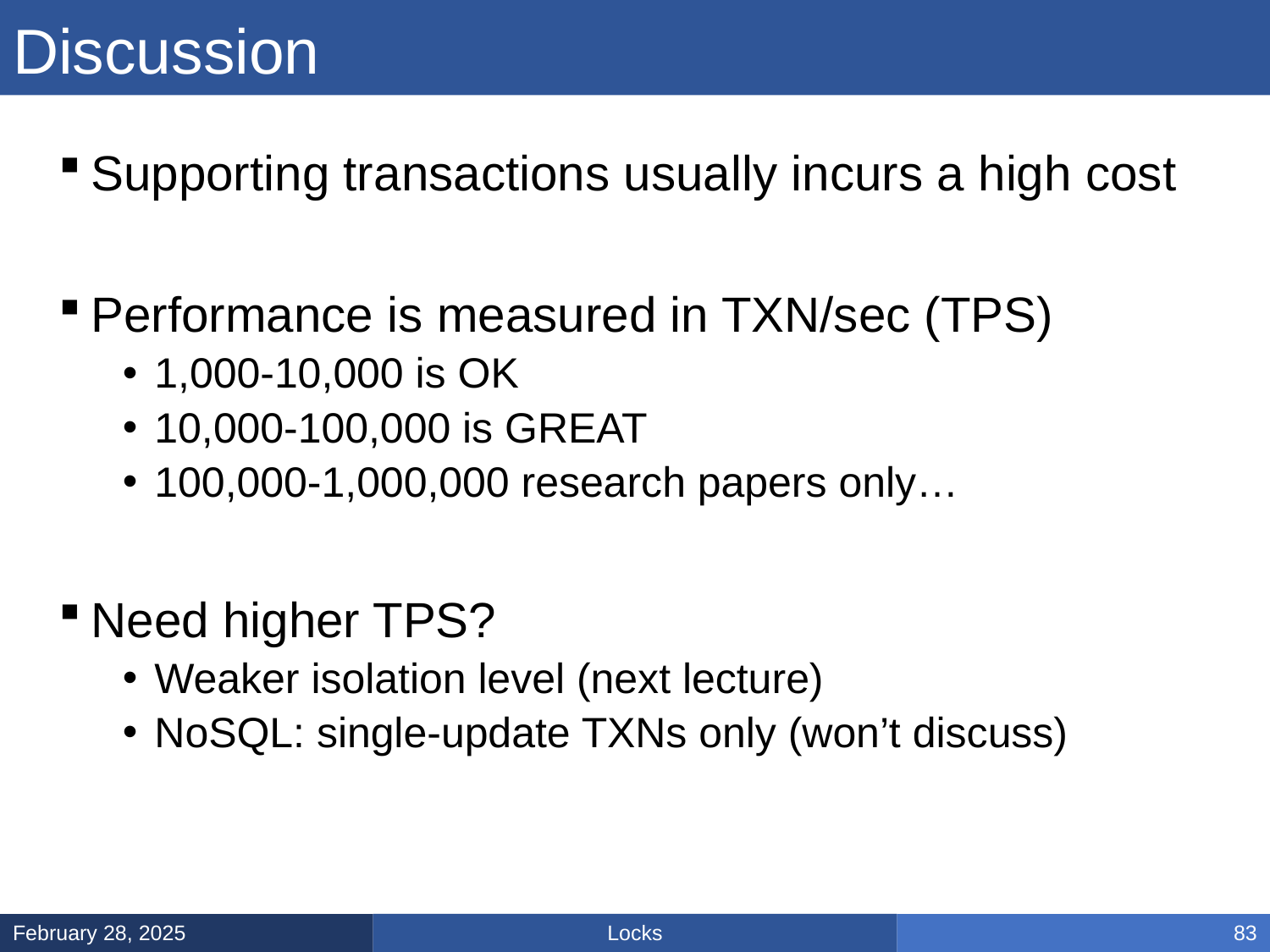

# Discussion
Supporting transactions usually incurs a high cost

Performance is measured in TXN/sec (TPS)
1,000-10,000 is OK
10,000-100,000 is GREAT
100,000-1,000,000 research papers only…

Need higher TPS?
Weaker isolation level (next lecture)
NoSQL: single-update TXNs only (won’t discuss)
Locks
February 28, 2025
83